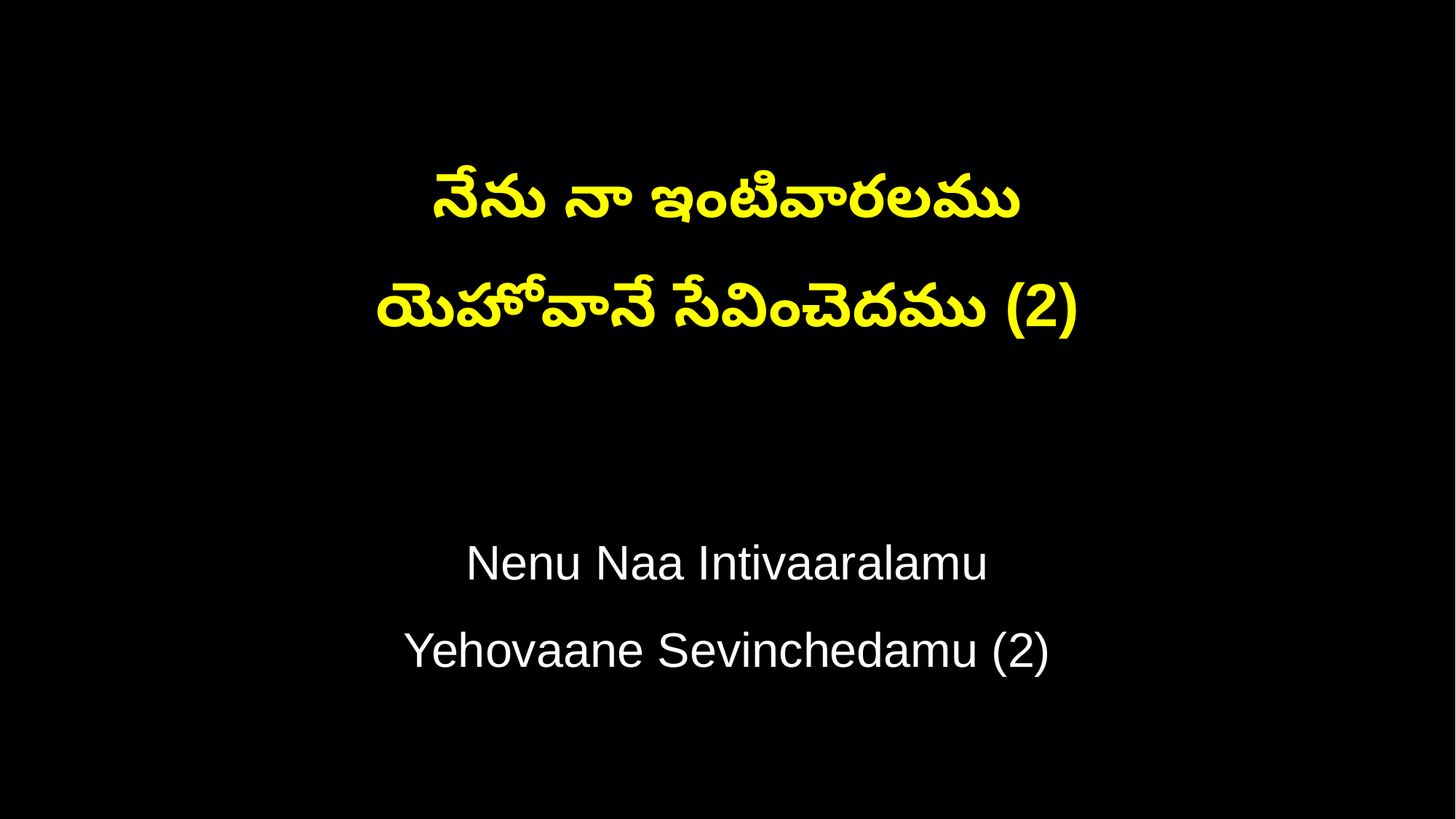

నేను నా ఇంటివారలము
యెహోవానే సేవించెదము (2)
Nenu Naa Intivaaralamu
Yehovaane Sevinchedamu (2)